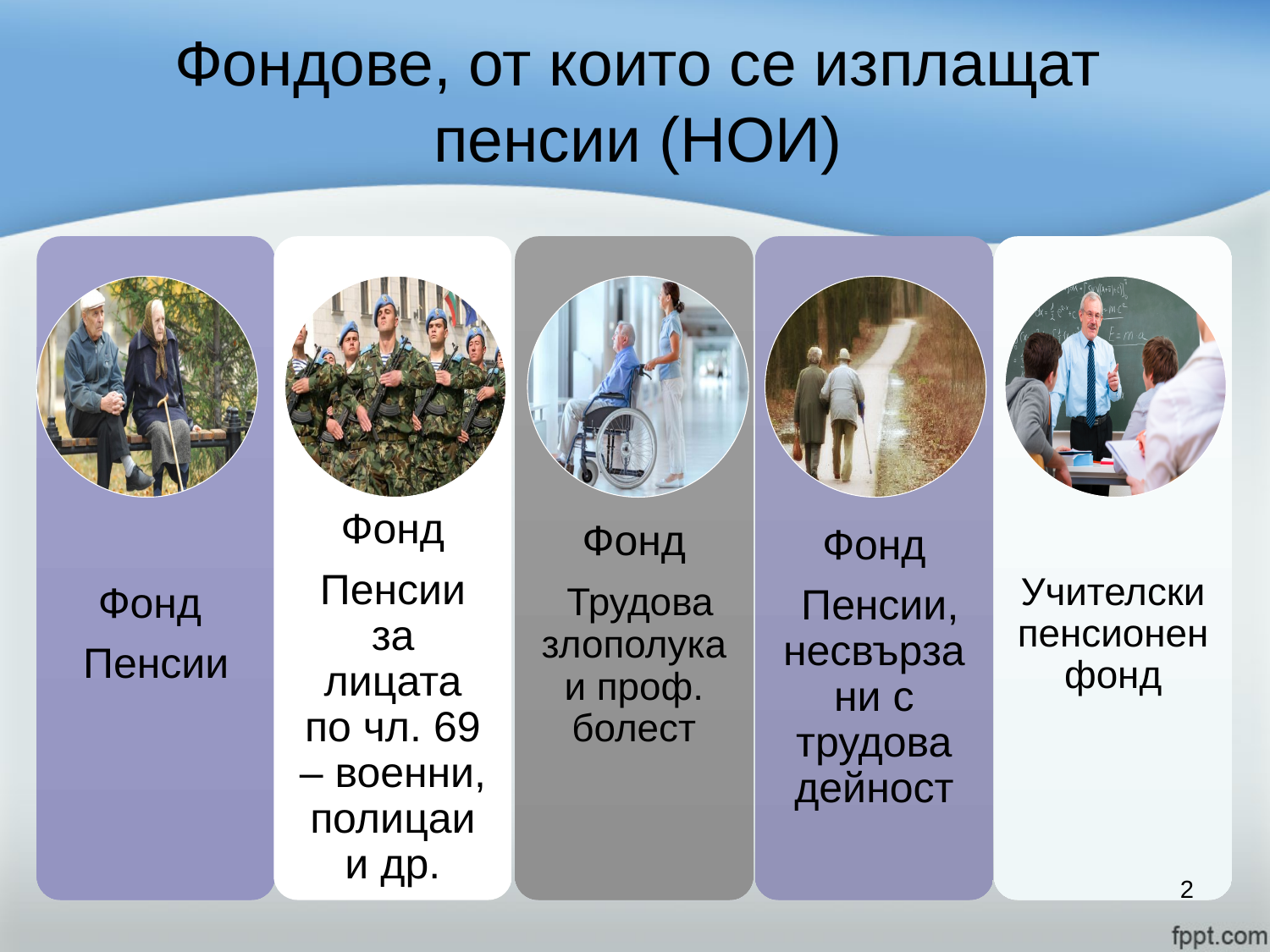

# Фондове, от които се изплащат пенсии (НОИ)
Фонд
Пенсии

Фонд
Пенсии за лицата по чл. 69 – военни, полицаи и др.
Фонд
 Трудова злополука и проф. болест

Фонд
 Пенсии, несвързани с трудова дейност
Учителски пенсионен фонд

2